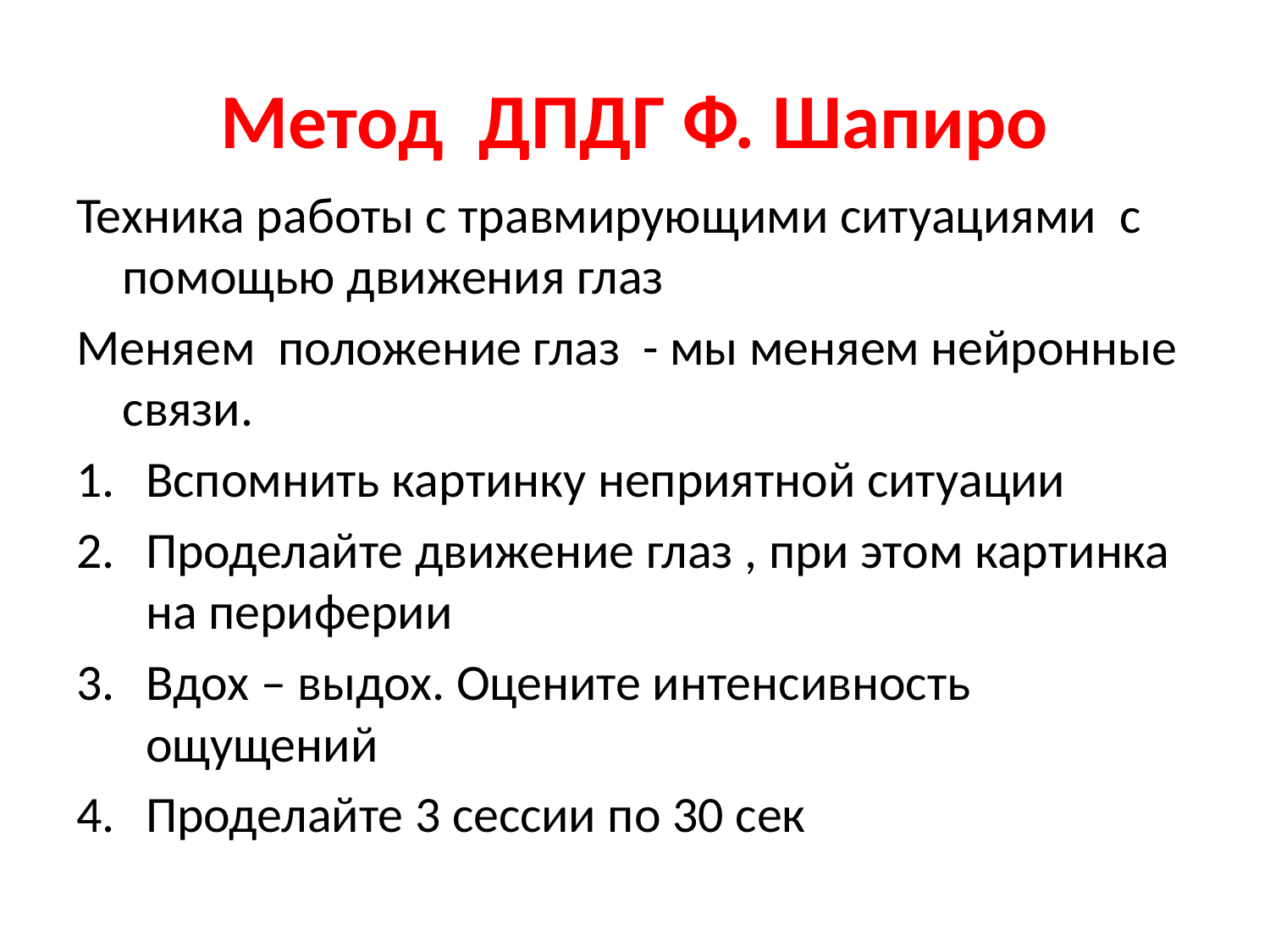

# Метод  ДПДГ Ф. Шапиро
Техника работы с травмирующими ситуациями  с помощью движения глаз
Меняем  положение глаз  - мы меняем нейронные связи.
Вспомнить картинку неприятной ситуации
Проделайте движение глаз , при этом картинка на периферии
Вдох – выдох. Оцените интенсивность ощущений
Проделайте 3 сессии по 30 сек